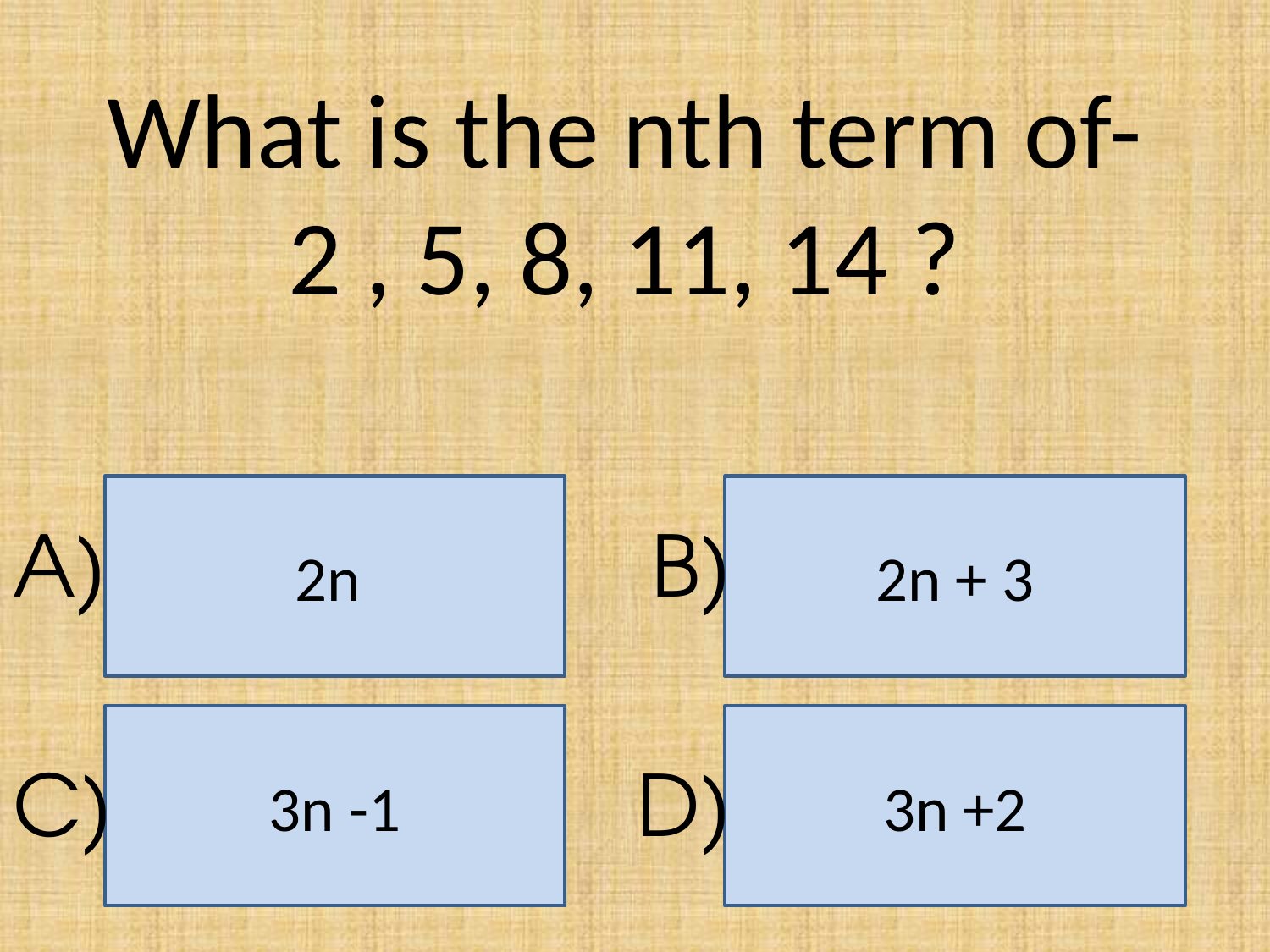

What is the nth term of-
2 , 5, 8, 11, 14 ?
2n
2n + 3
A)
B)
3n -1
3n +2
C)
D)